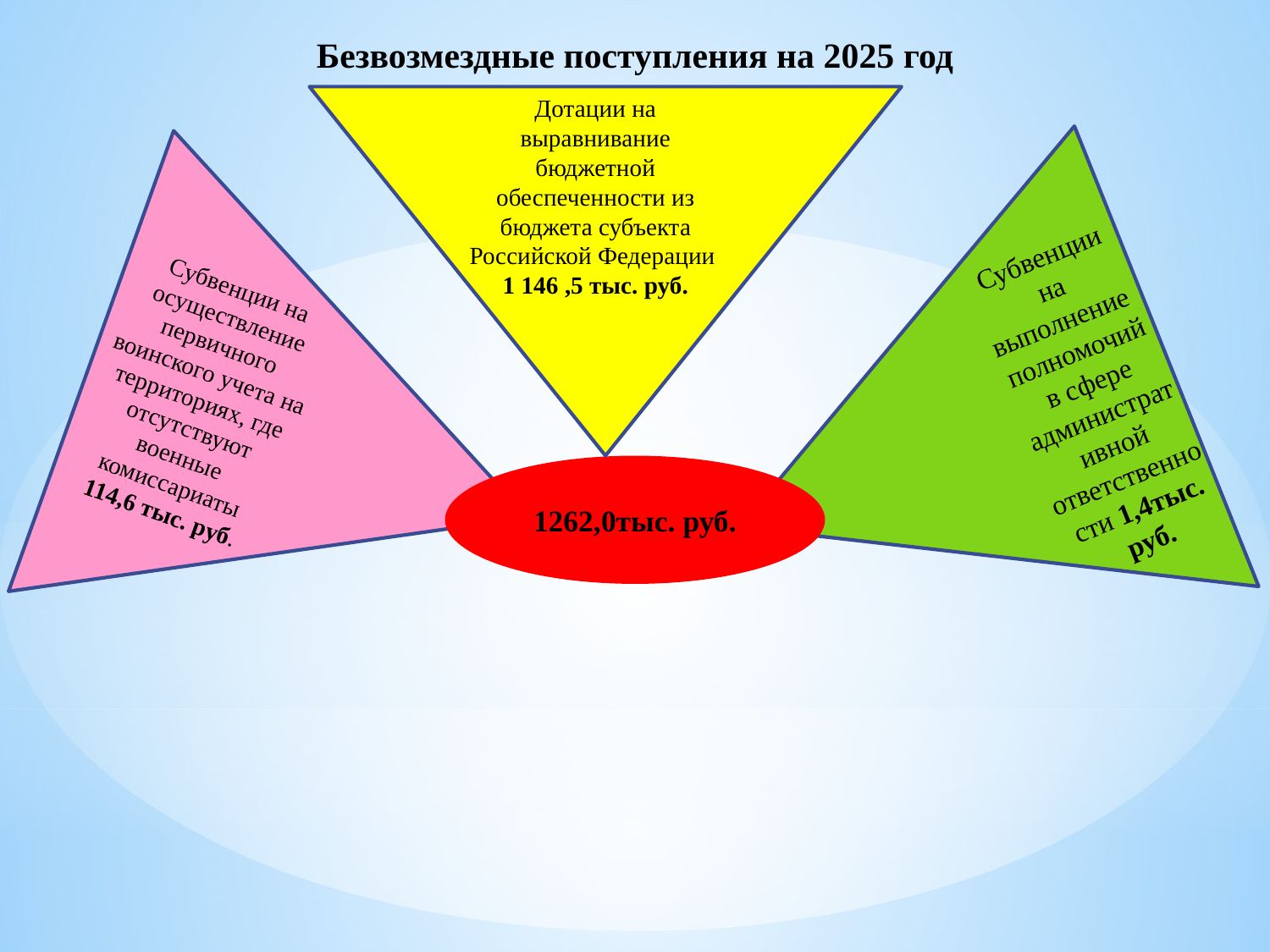

# Безвозмездные поступления на 2025 год

Дотации на выравнивание бюджетной обеспеченности из бюджета субъекта Российской Федерации
1 146 ,5 тыс. руб.
Субвенции на осуществление первичного воинского учета на территориях, где отсутствуют военные комиссариаты
114,6 тыс. руб.

Субвенции на выполнение  полномочий в сфере административной ответственности 1,4тыс. руб.
1262,0тыс. руб.